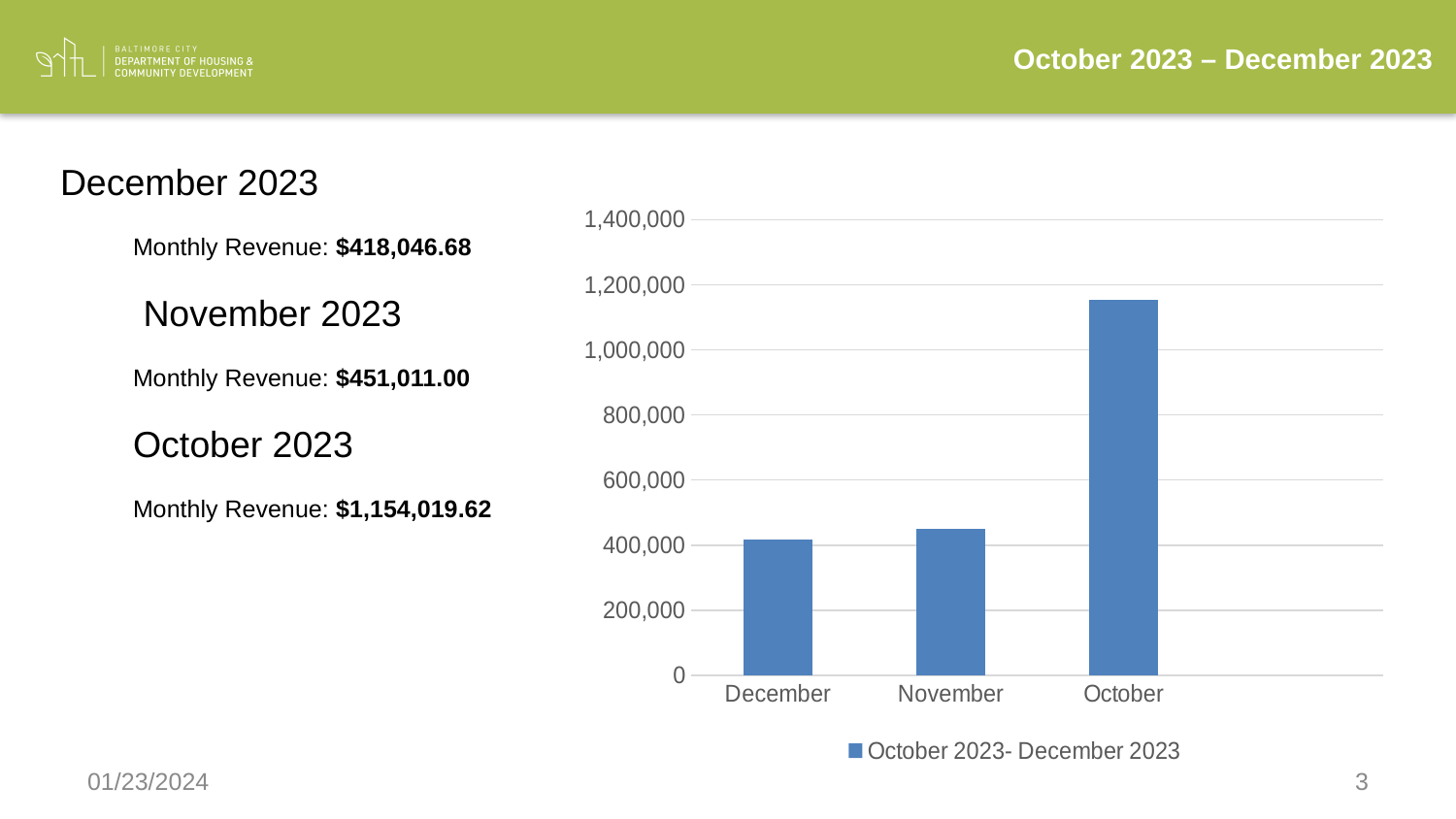

October 2023 – December 2023

### Chart

| Category | October 2023- December 2023 |
|---|---|
| December | 418046.68 |
| November | 451011.0 |
| October | 1154019.62 |
December 2023

Monthly Revenue: $418,046.68

 November 2023

Monthly Revenue: $451,011.00

October 2023

Monthly Revenue: $1,154,019.62

01/23/2024
3